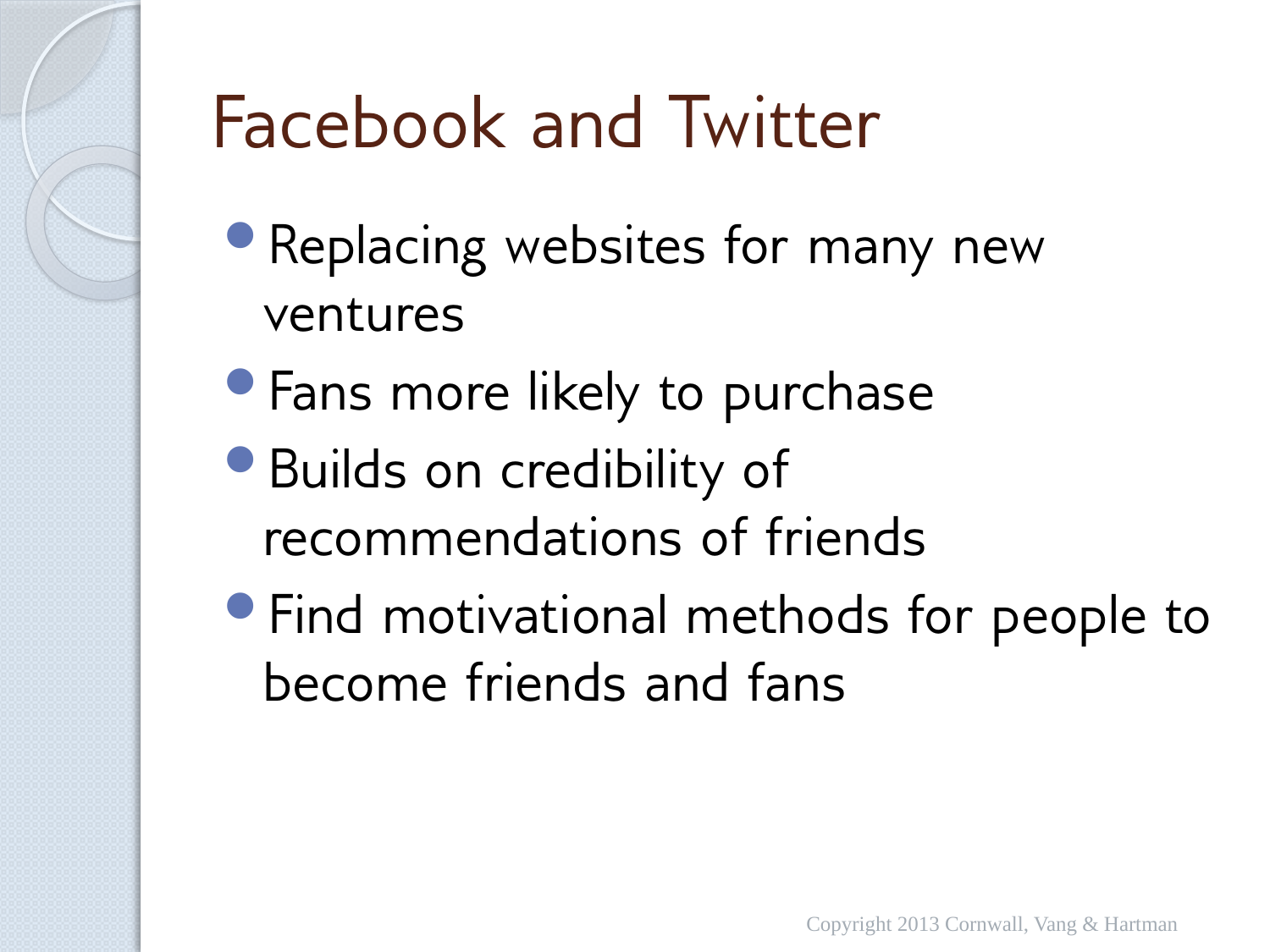

# Facebook and Twitter
Replacing websites for many new ventures
Fans more likely to purchase
Builds on credibility of recommendations of friends
Find motivational methods for people to become friends and fans
Copyright 2013 Cornwall, Vang & Hartman